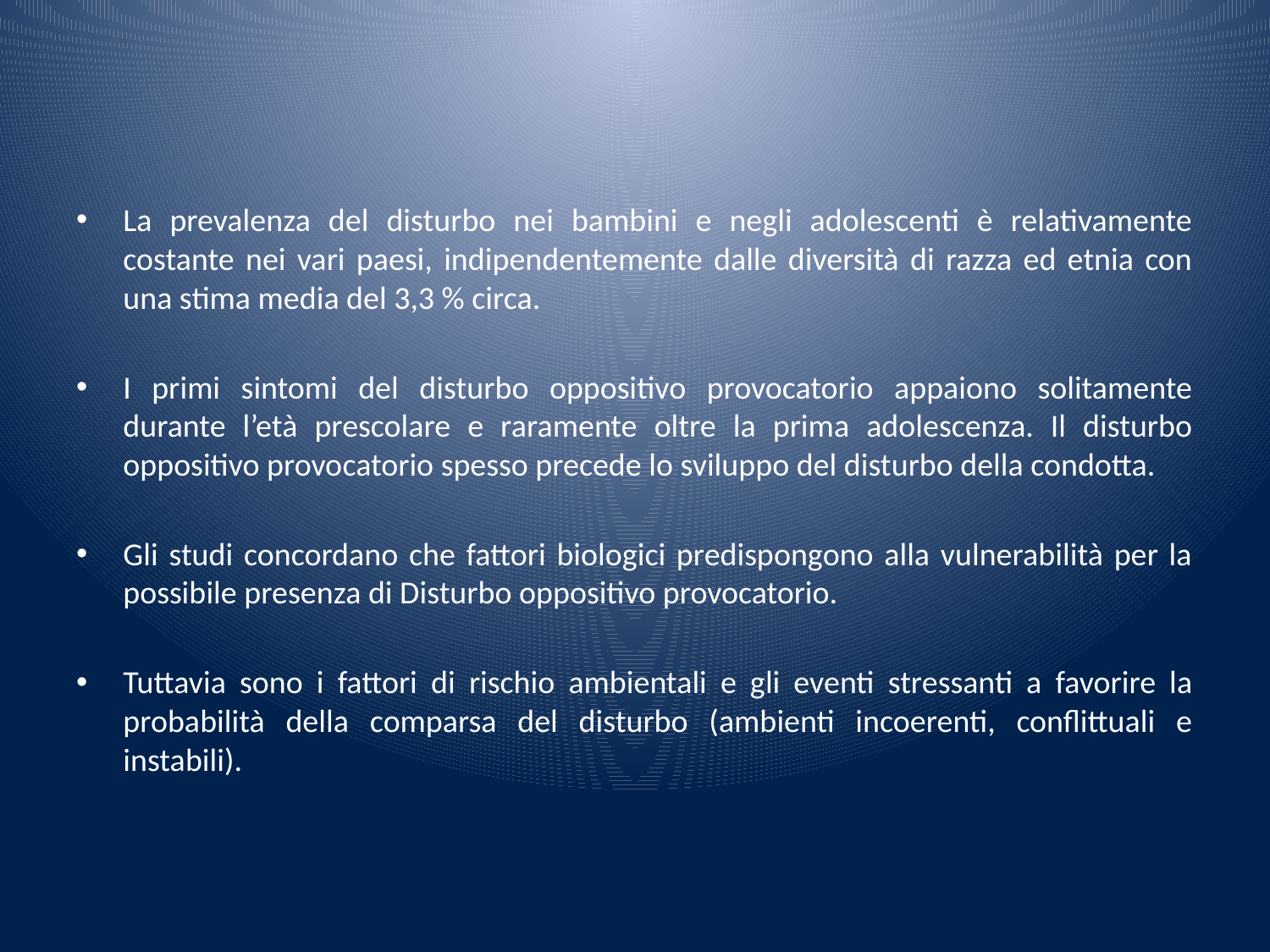

La prevalenza del disturbo nei bambini e negli adolescenti è relativamente costante nei vari paesi, indipendentemente dalle diversità di razza ed etnia con una stima media del 3,3 % circa.

I primi sintomi del disturbo oppositivo provocatorio appaiono solitamente durante l’età prescolare e raramente oltre la prima adolescenza. Il disturbo oppositivo provo­catorio spesso precede lo sviluppo del disturbo della condotta.

Gli studi concordano che fattori biologici predispongono alla vulnerabilità per la possibile presenza di Disturbo oppositivo provocatorio.

Tuttavia sono i fattori di rischio ambientali e gli eventi stressanti a favorire la probabilità della comparsa del disturbo (ambienti incoerenti, conflittuali e instabili).